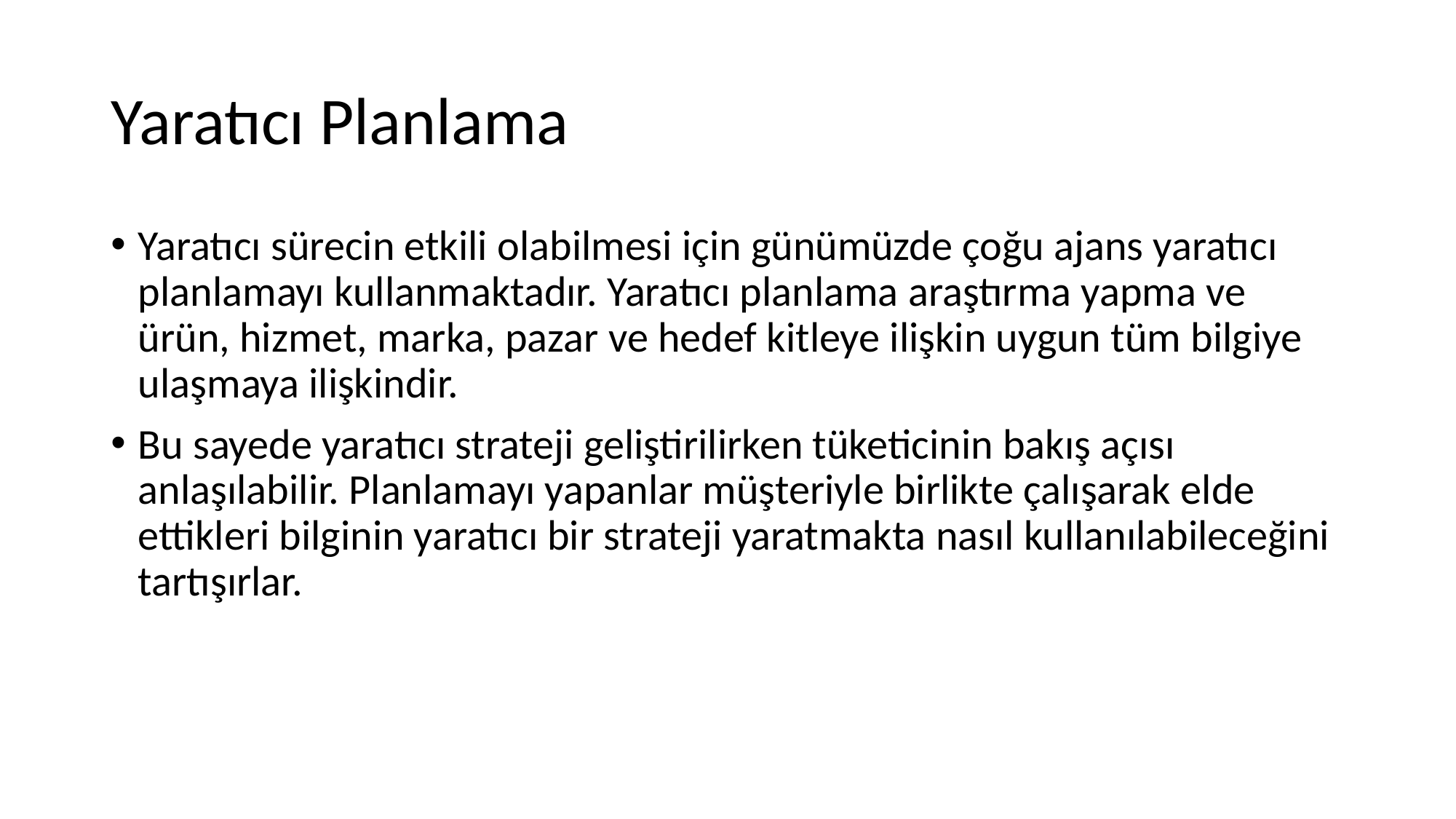

# Yaratıcı Planlama
Yaratıcı sürecin etkili olabilmesi için günümüzde çoğu ajans yaratıcı planlamayı kullanmaktadır. Yaratıcı planlama araştırma yapma ve ürün, hizmet, marka, pazar ve hedef kitleye ilişkin uygun tüm bilgiye ulaşmaya ilişkindir.
Bu sayede yaratıcı strateji geliştirilirken tüketicinin bakış açısı anlaşılabilir. Planlamayı yapanlar müşteriyle birlikte çalışarak elde ettikleri bilginin yaratıcı bir strateji yaratmakta nasıl kullanılabileceğini tartışırlar.